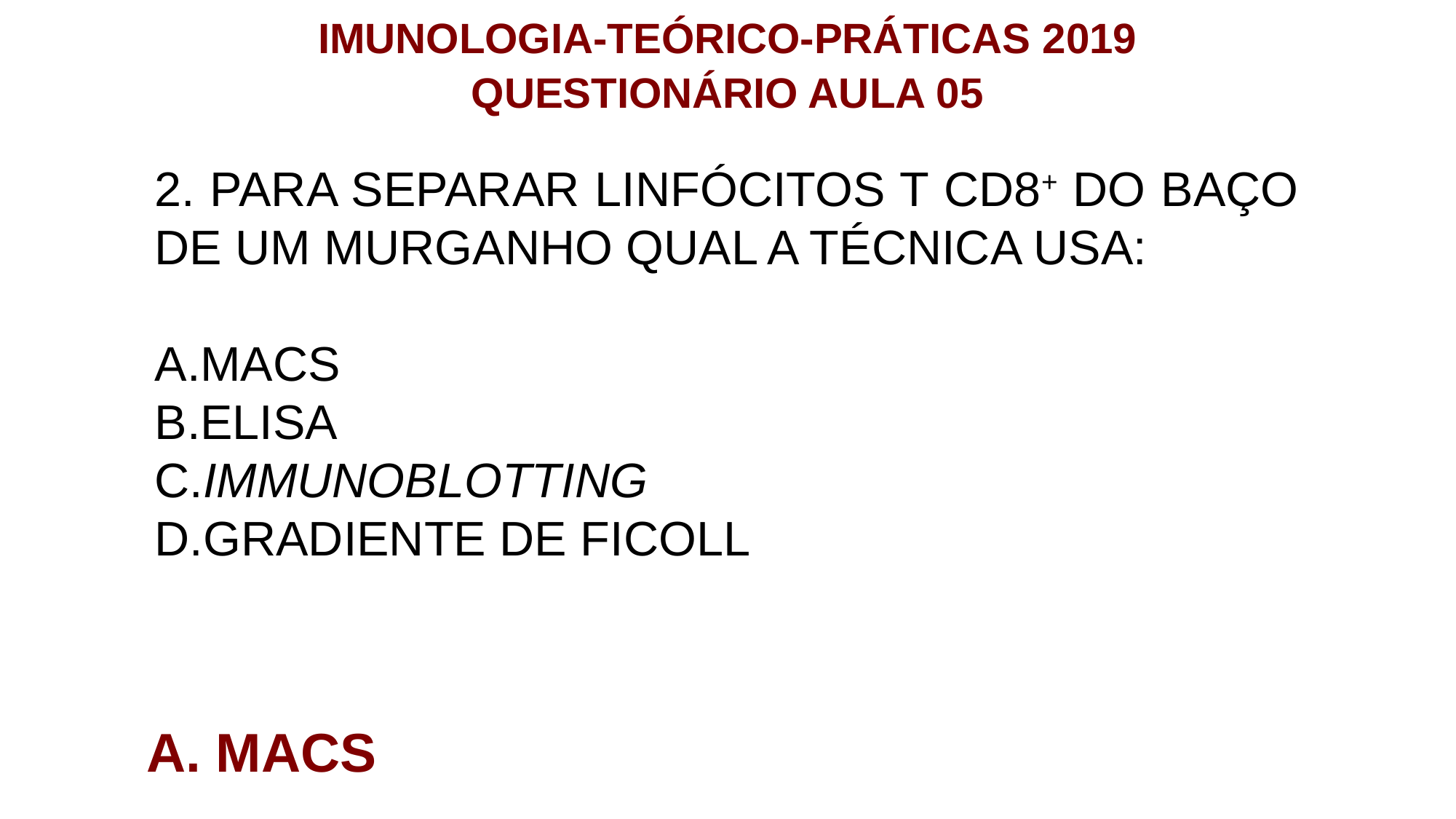

IMUNOLOGIA-TEÓRICO-PRÁTICAS 2019
QUESTIONÁRIO AULA 05
2. Para separar linfócitos T CD8+ do baço de um murganho qual a técnica usa:

A.MACS
B.ELISA
C.Immunoblotting
D.Gradiente de Ficoll

A. MACS